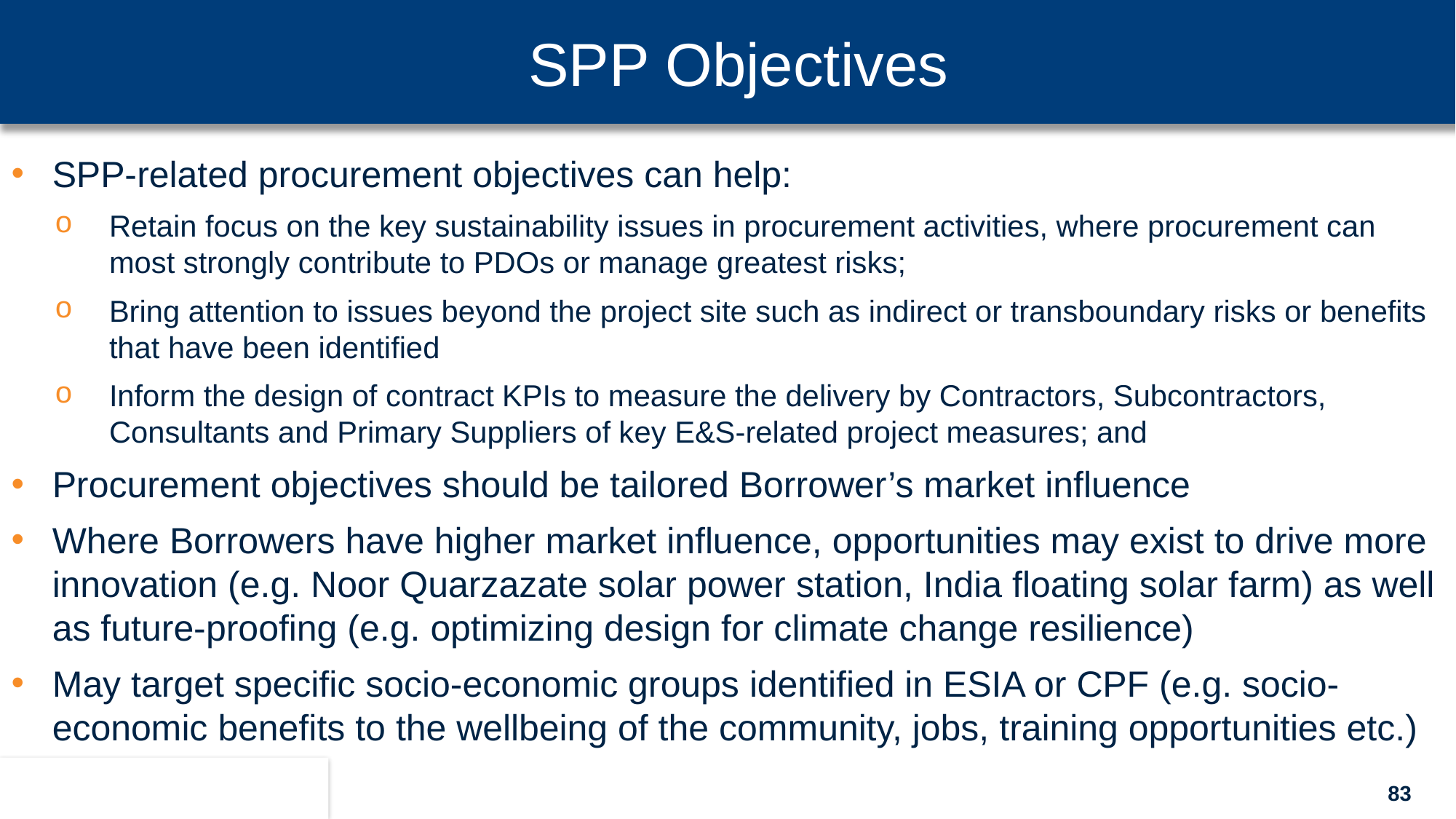

SPP Objectives
SPP-related procurement objectives can help:
Retain focus on the key sustainability issues in procurement activities, where procurement can most strongly contribute to PDOs or manage greatest risks;
Bring attention to issues beyond the project site such as indirect or transboundary risks or benefits that have been identified
Inform the design of contract KPIs to measure the delivery by Contractors, Subcontractors, Consultants and Primary Suppliers of key E&S-related project measures; and
Procurement objectives should be tailored Borrower’s market influence
Where Borrowers have higher market influence, opportunities may exist to drive more innovation (e.g. Noor Quarzazate solar power station, India floating solar farm) as well as future-proofing (e.g. optimizing design for climate change resilience)
May target specific socio-economic groups identified in ESIA or CPF (e.g. socio-economic benefits to the wellbeing of the community, jobs, training opportunities etc.)
83